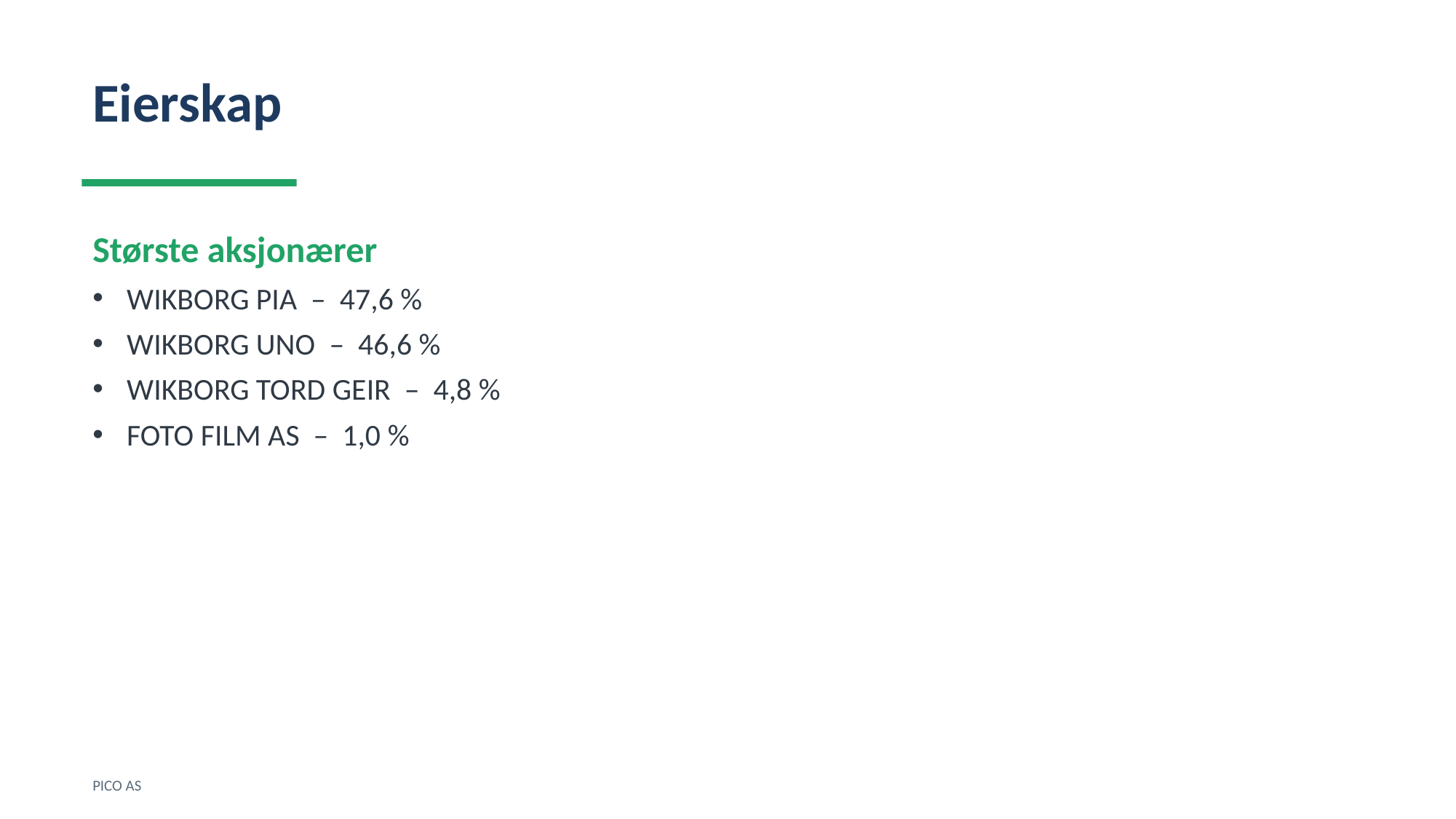

Eierskap

Største aksjonærer
WIKBORG PIA  –  47,6 %
WIKBORG UNO  –  46,6 %
WIKBORG TORD GEIR  –  4,8 %
FOTO FILM AS  –  1,0 %
PICO AS